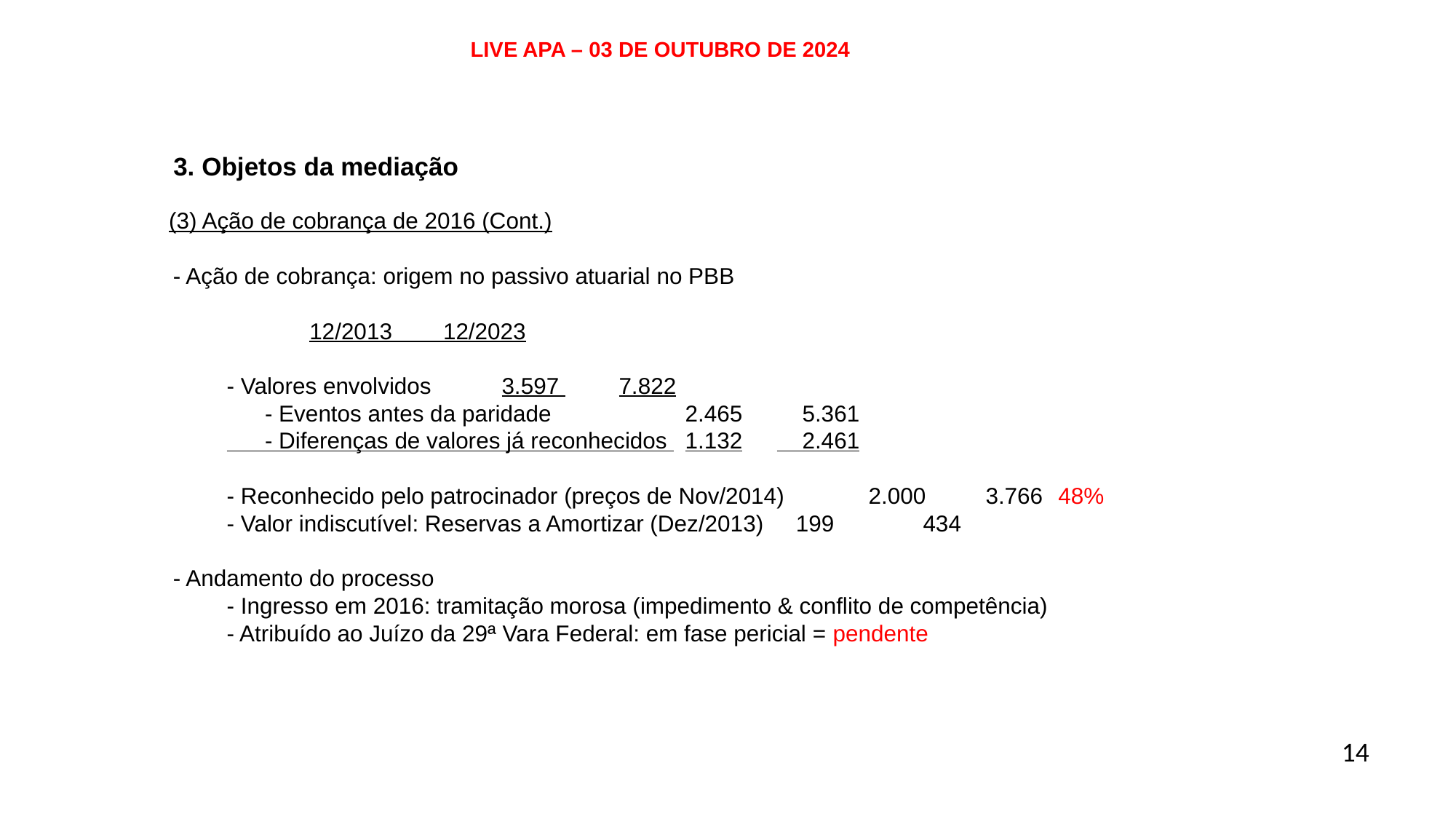

LIVE APA – 03 DE OUTUBRO DE 2024
# 3. Objetos da mediação (3) Ação de cobrança de 2016 (Cont.) - Ação de cobrança: origem no passivo atuarial no PBB 12/2013        12/2023 - Valores envolvidos 				3.597 	    7.822 - Eventos antes da paridade 			2.465 	    5.361 - Diferenças de valores já reconhecidos 		1.132	    2.461 - Reconhecido pelo patrocinador (preços de Nov/2014)	2.000	    3.766	 48% - Valor indiscutível: Reservas a Amortizar (Dez/2013)	   199              434 - Andamento do processo - Ingresso em 2016: tramitação morosa (impedimento & conflito de competência) - Atribuído ao Juízo da 29ª Vara Federal: em fase pericial = pendente
14